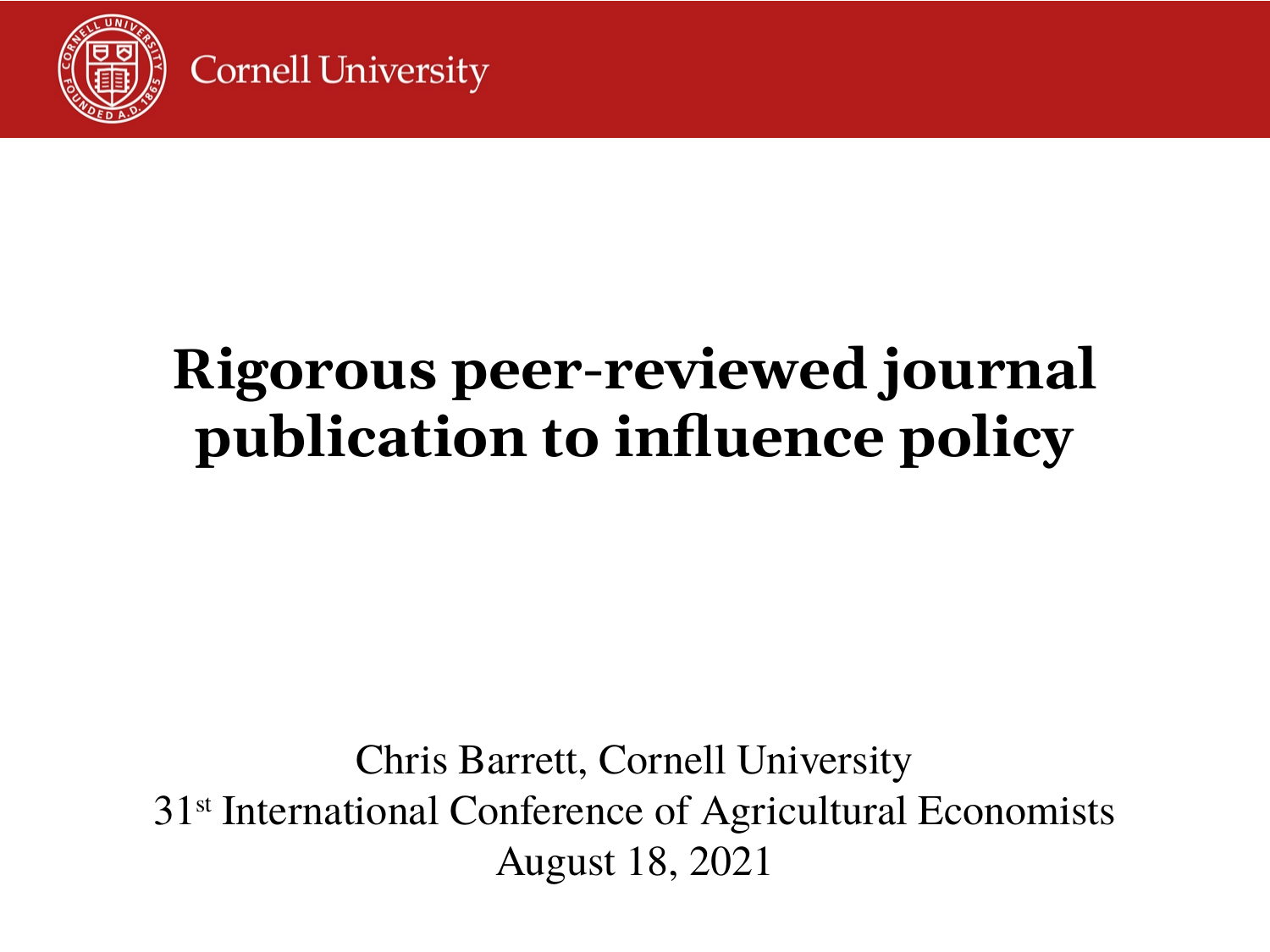

Rigorous peer-reviewed journal publication to influence policy
Chris Barrett, Cornell University
31st International Conference of Agricultural Economists
August 18, 2021